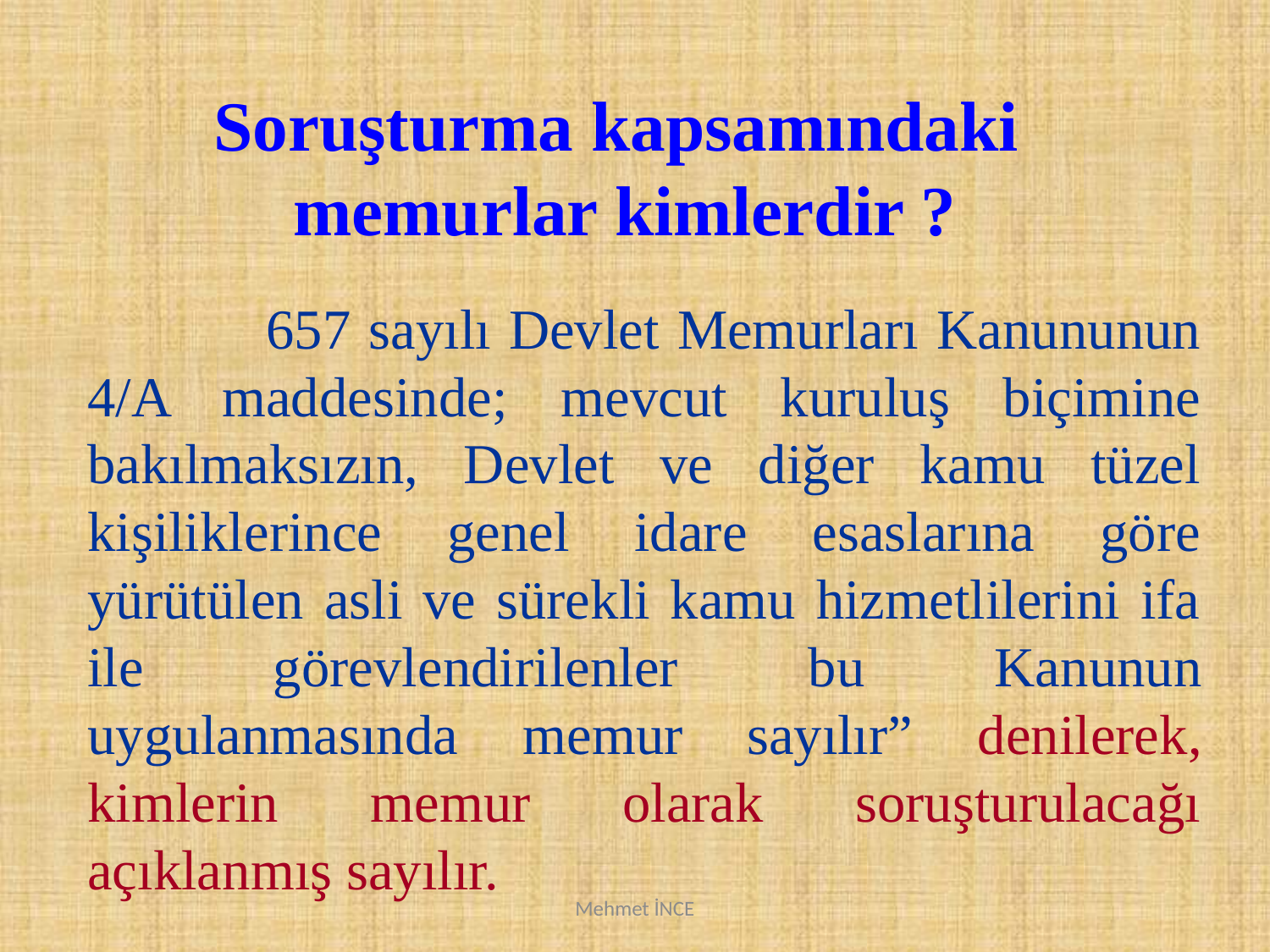

Soruşturma kapsamındaki
memurlar kimlerdir ?
          657 sayılı Devlet Memurları Kanununun 4/A maddesinde; mevcut kuruluş biçimine bakılmaksızın, Devlet ve diğer kamu tüzel kişiliklerince genel idare esaslarına göre yürütülen asli ve sürekli kamu hizmetlilerini ifa ile görevlendirilenler bu Kanunun uygulanmasında memur sayılır” denilerek, kimlerin memur olarak soruşturulacağı açıklanmış sayılır.
Mehmet İNCE